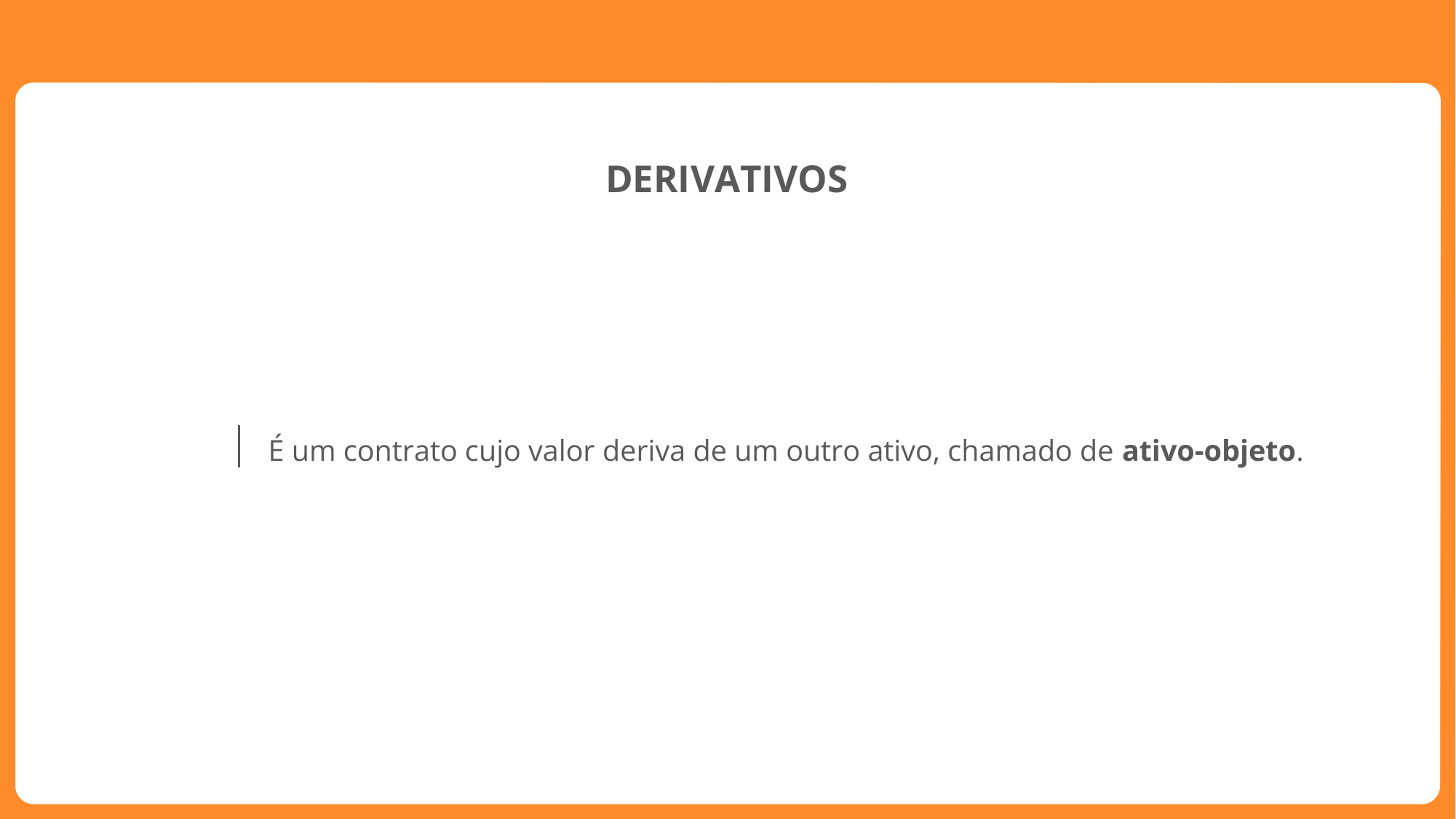

DERIVATIVOS
É um contrato cujo valor deriva de um outro ativo, chamado de ativo-objeto.